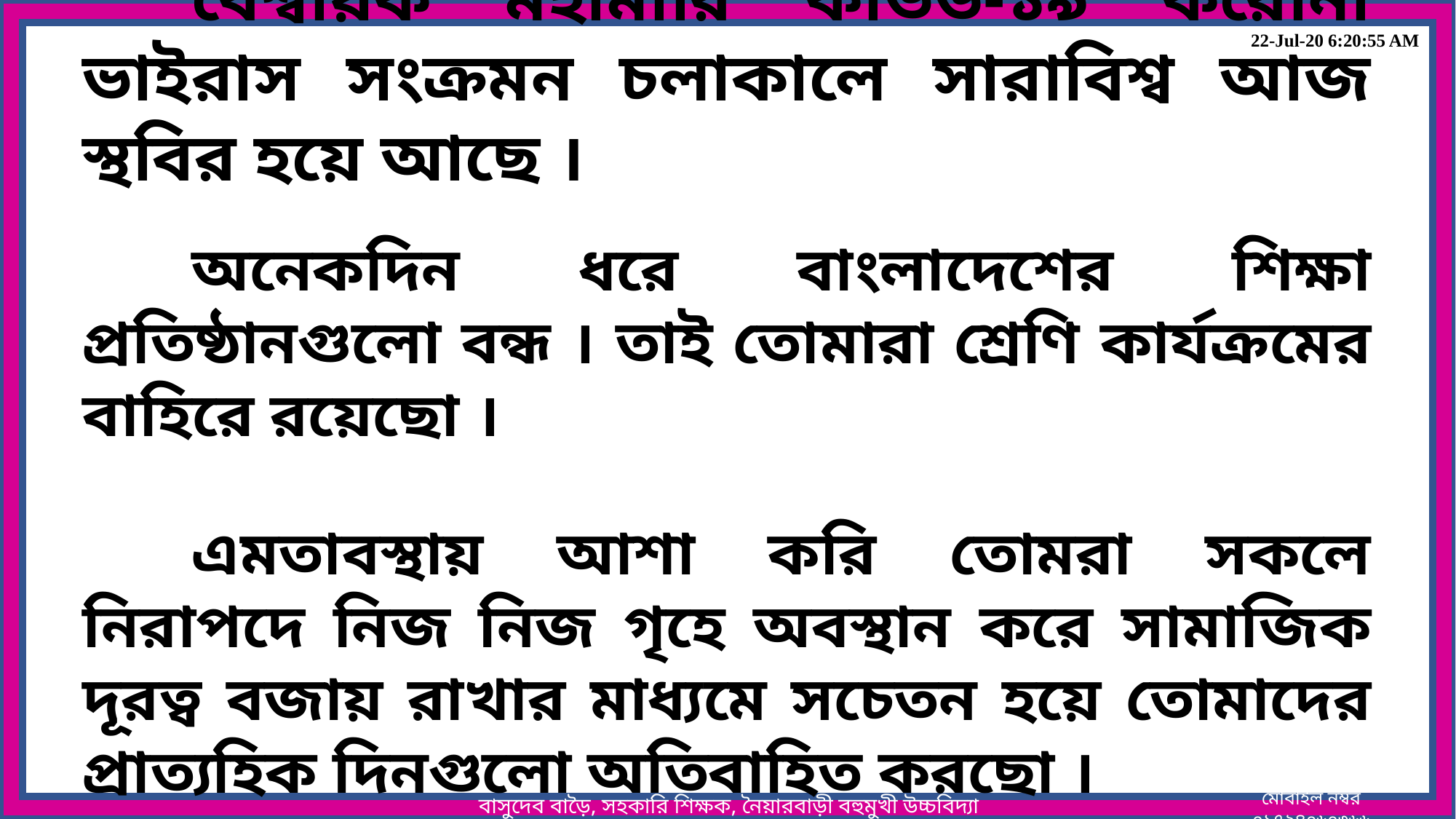

22-Jul-20 6:20:55 AM
	বৈশ্বয়িক মহামারি কভিড-১৯ করোনা ভাইরাস সংক্রমন চলাকালে সারাবিশ্ব আজ স্থবির হয়ে আছে ।

	অনেকদিন ধরে বাংলাদেশের শিক্ষা প্রতিষ্ঠানগুলো বন্ধ । তাই তোমারা শ্রেণি কার্যক্রমের বাহিরে রয়েছো ।

	এমতাবস্থায় আশা করি তোমরা সকলে নিরাপদে নিজ নিজ গৃহে অবস্থান করে সামাজিক দূরত্ব বজায় রাখার মাধ্যমে সচেতন হয়ে তোমাদের প্রাত্যহিক দিনগুলো অতিবাহিত করছো ।
বাসুদেব বাড়ৈ, সহকারি শিক্ষক, নৈয়ারবাড়ী বহুমুখী উচ্চবিদ্যালয় ।
মোবাইল নম্বর ০১৭২৪০৬০৩৬৬